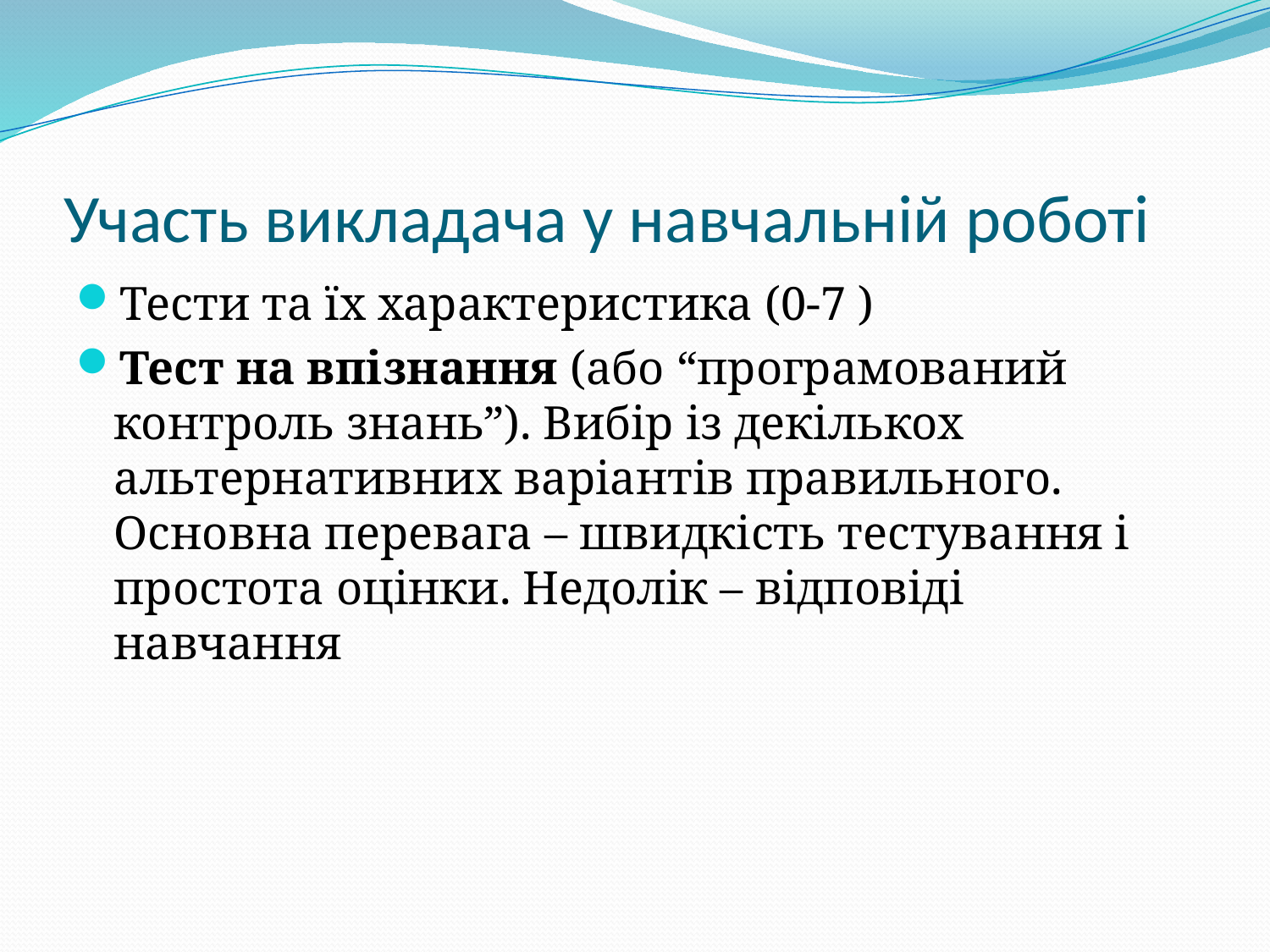

# Участь викладача у навчальній роботі
Тести та їх характеристика (0-7 )
Тест на впізнання (або “програмований контроль знань”). Вибір із декількох альтернативних варіантів правильного. Основна перевага – швидкість тестування і простота оцінки. Недолік – відповіді навчання